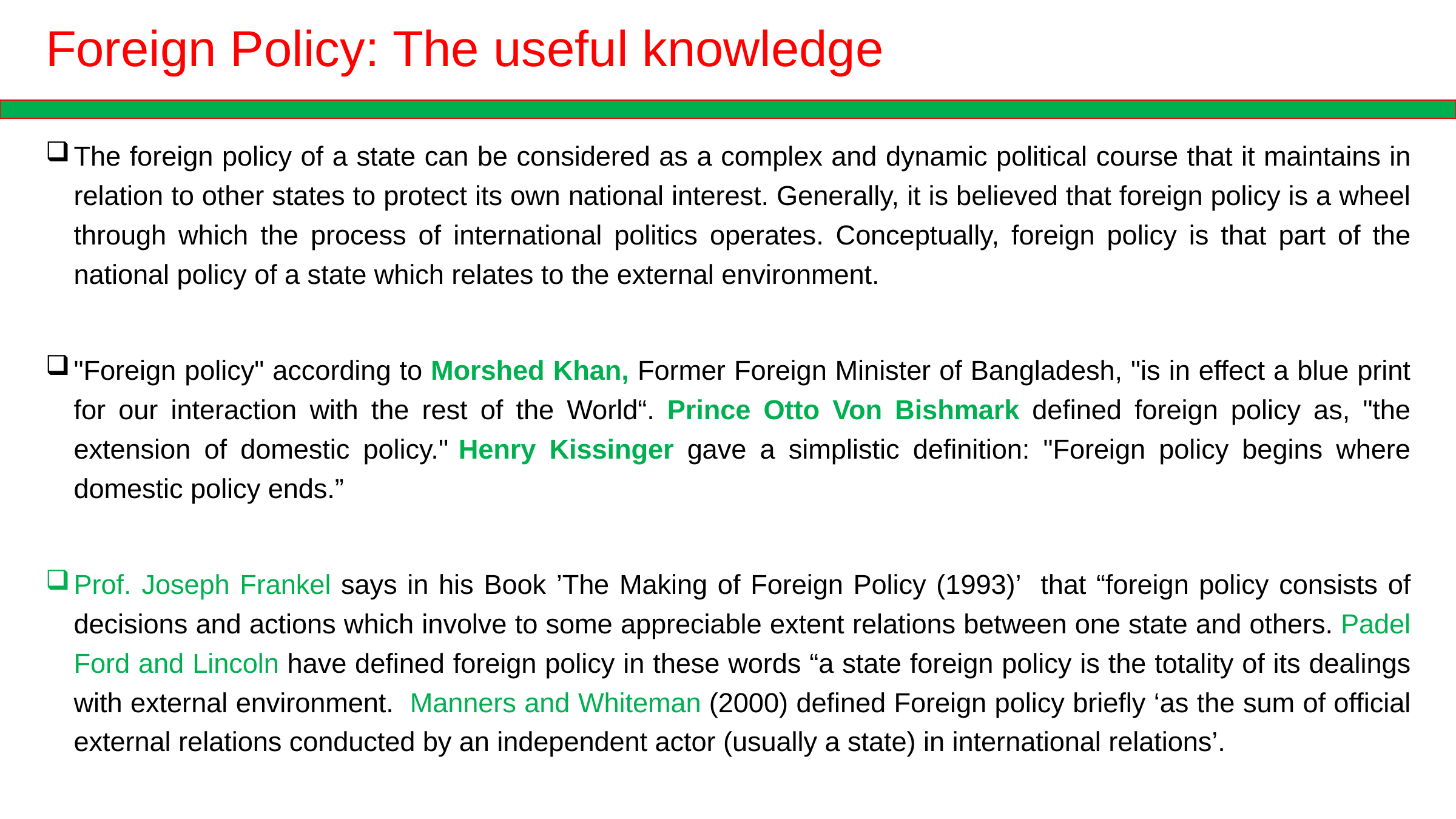

# Foreign Policy: The useful knowledge

The foreign policy of a state can be considered as a complex and dynamic political course that it maintains in relation to other states to protect its own national interest. Generally, it is believed that foreign policy is a wheel through which the process of international politics operates. Conceptually, foreign policy is that part of the national policy of a state which relates to the external environment.

"Foreign policy" according to Morshed Khan, Former Foreign Minister of Bangladesh, "is in effect a blue print for our interaction with the rest of the World“. Prince Otto Von Bishmark defined foreign policy as, "the extension of domestic policy." Henry Kissinger gave a simplistic definition: "Foreign policy begins where domestic policy ends.”

Prof. Joseph Frankel says in his Book ’The Making of Foreign Policy (1993)’  that “foreign policy consists of decisions and actions which involve to some appreciable extent relations between one state and others. Padel Ford and Lincoln have defined foreign policy in these words “a state foreign policy is the totality of its dealings with external environment.  Manners and Whiteman (2000) defined Foreign policy briefly ‘as the sum of official external relations conducted by an independent actor (usually a state) in international relations’.